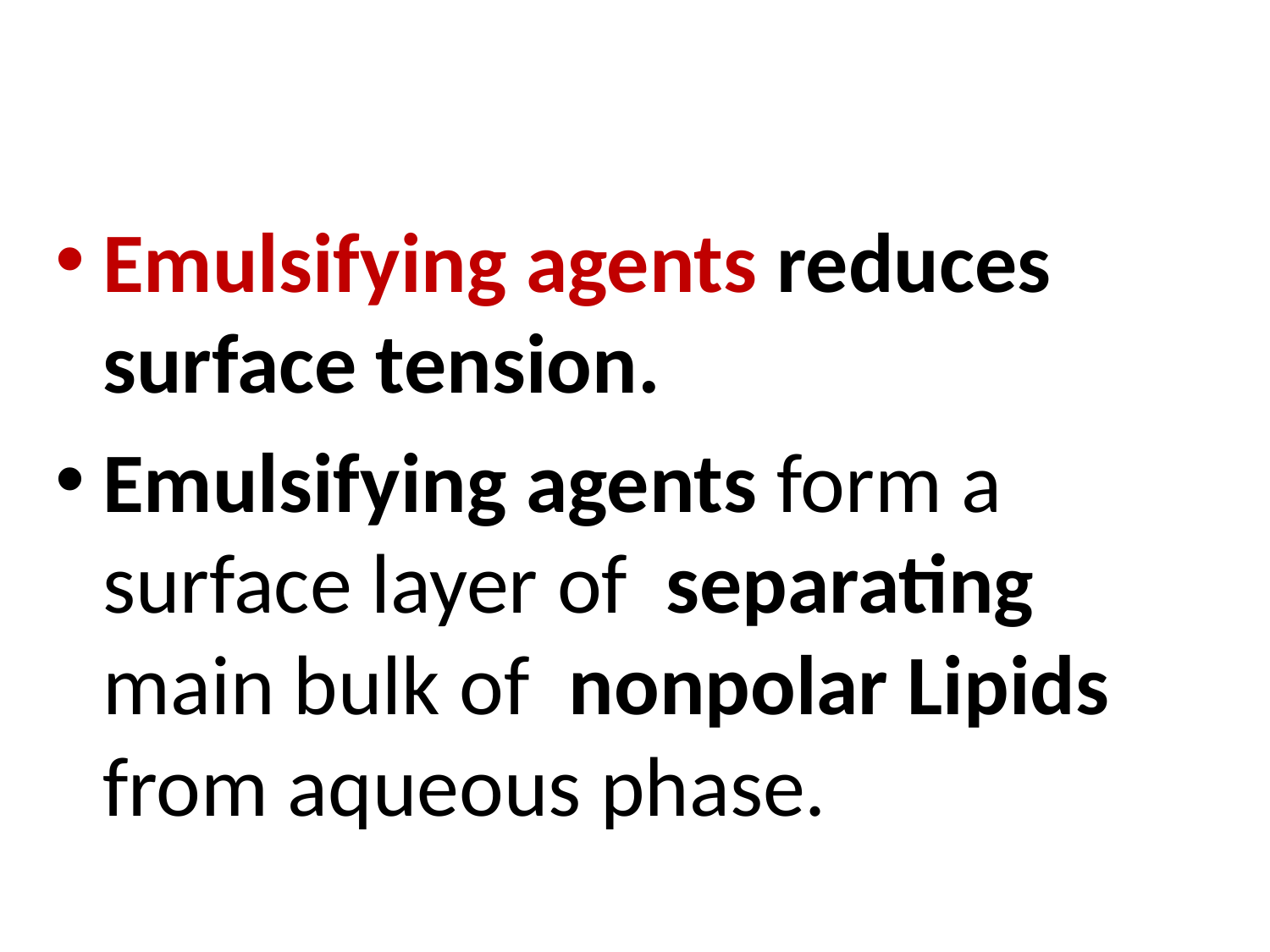

Emulsifying agents reduces  surface tension.
Emulsifying agents form a surface layer of  separating  main bulk of  nonpolar Lipids from aqueous phase.